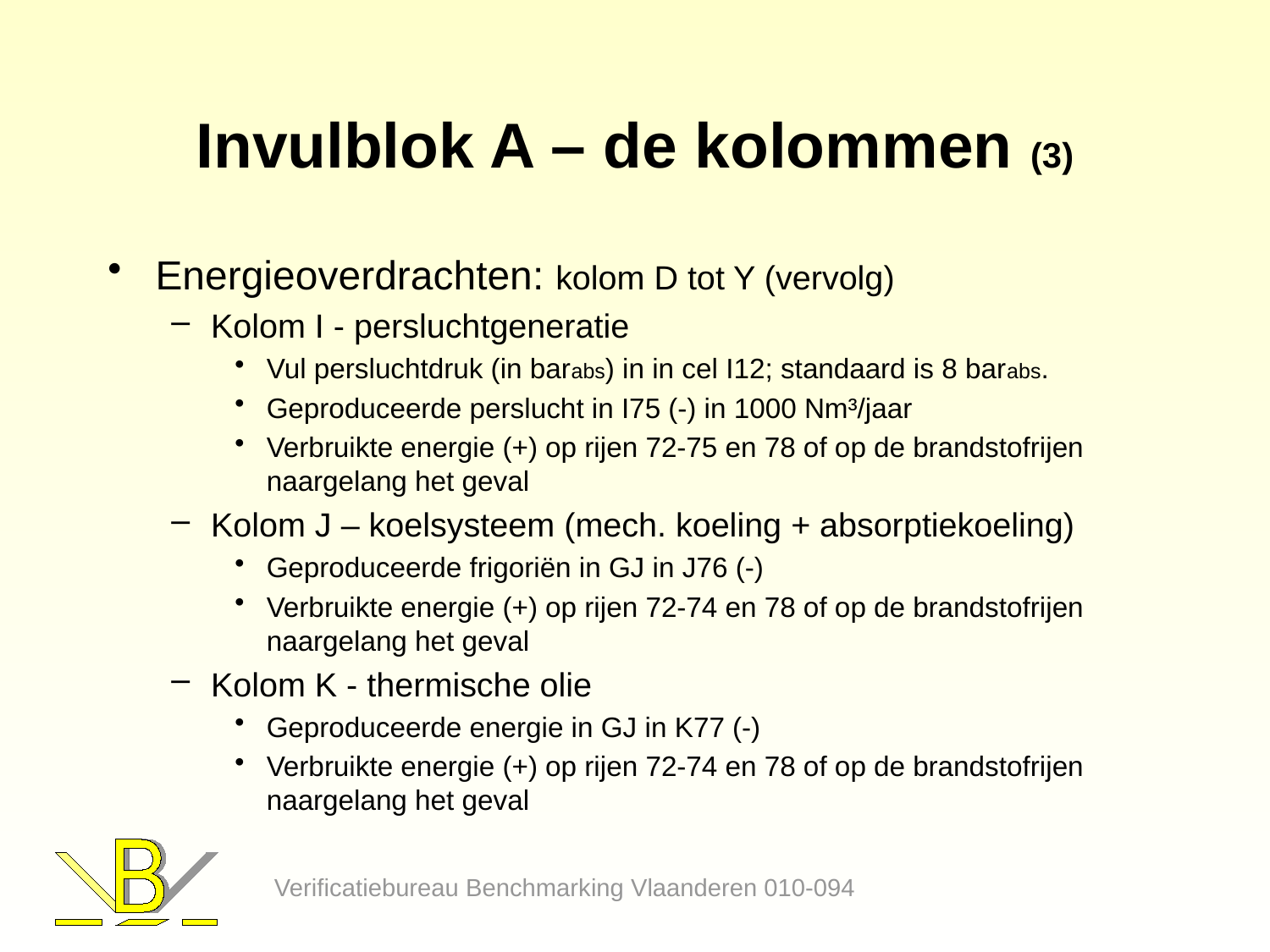

# Invulblok A – de kolommen (3)
Energieoverdrachten: kolom D tot Y (vervolg)
Kolom I - persluchtgeneratie
Vul persluchtdruk (in barabs) in in cel I12; standaard is 8 barabs.
Geproduceerde perslucht in I75 (-) in 1000 Nm³/jaar
Verbruikte energie (+) op rijen 72-75 en 78 of op de brandstofrijen naargelang het geval
Kolom J – koelsysteem (mech. koeling + absorptiekoeling)
Geproduceerde frigoriën in GJ in J76 (-)
Verbruikte energie (+) op rijen 72-74 en 78 of op de brandstofrijen naargelang het geval
Kolom K - thermische olie
Geproduceerde energie in GJ in K77 (-)
Verbruikte energie (+) op rijen 72-74 en 78 of op de brandstofrijen naargelang het geval

Verificatiebureau Benchmarking Vlaanderen 010-094